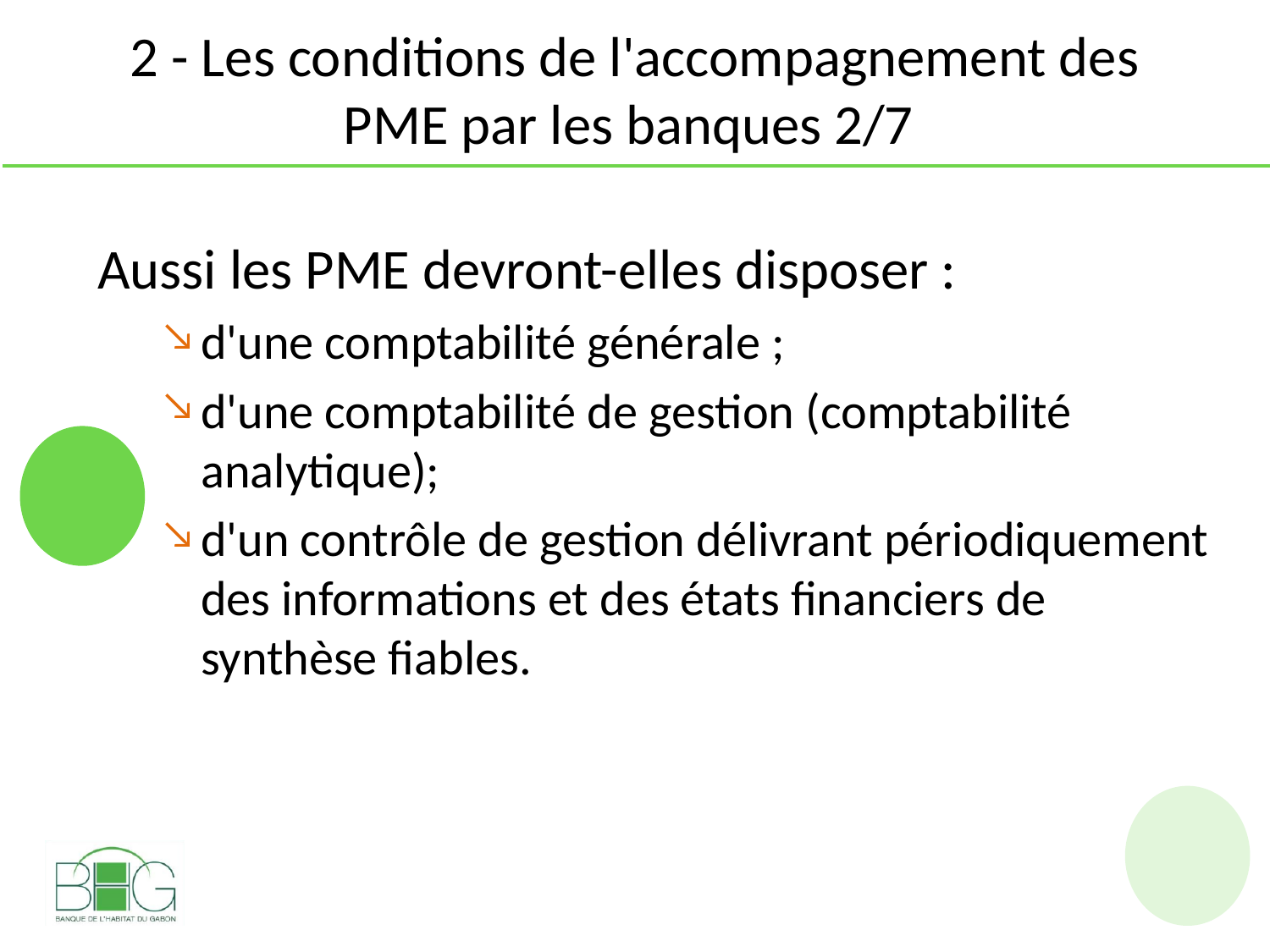

# 2 - Les conditions de l'accompagnement des PME par les banques 2/7
Aussi les PME devront-elles disposer :
d'une comptabilité générale ;
d'une comptabilité de gestion (comptabilité analytique);
d'un contrôle de gestion délivrant périodiquement des informations et des états financiers de synthèse fiables.